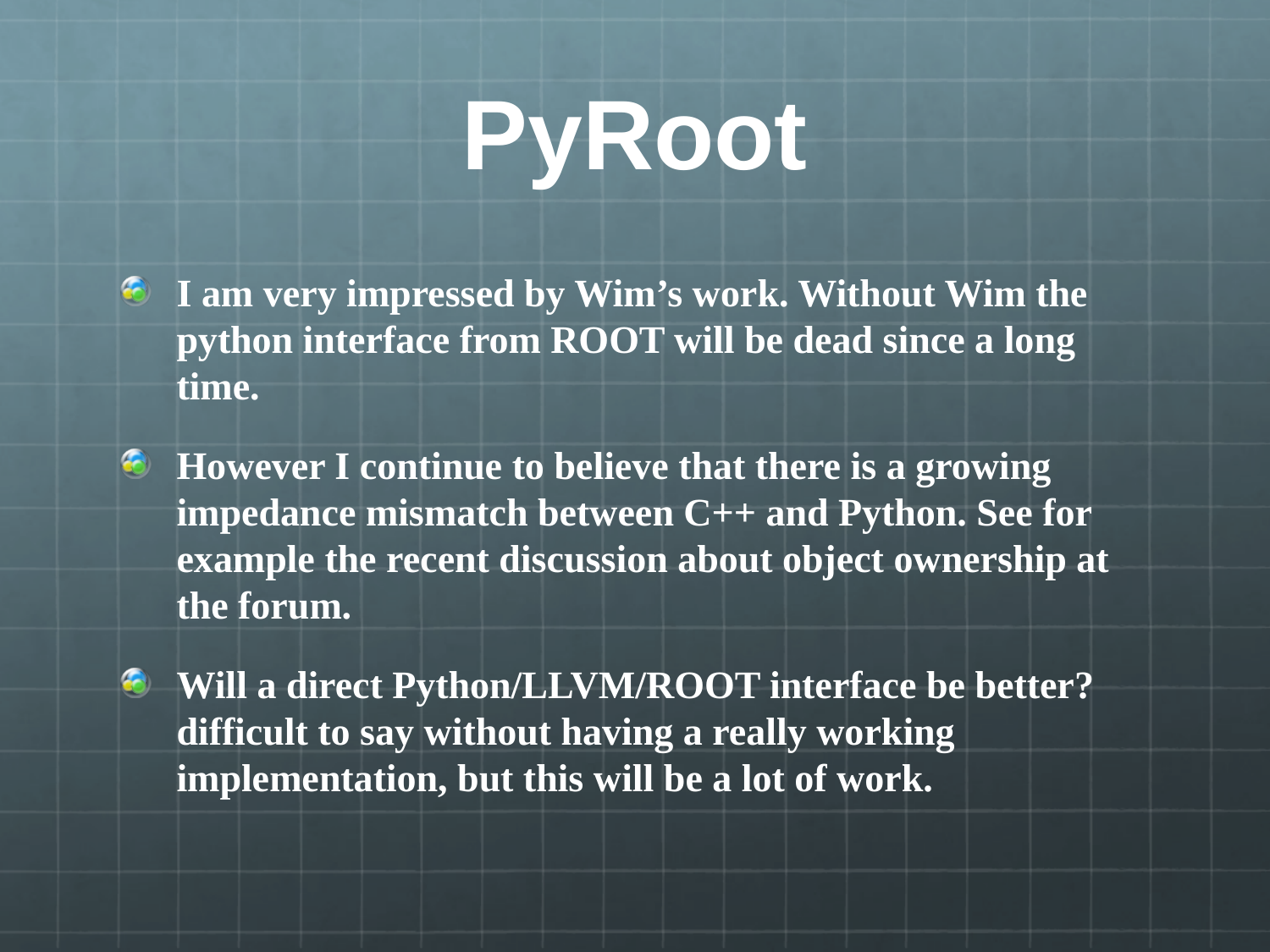

# PyRoot
I am very impressed by Wim’s work. Without Wim the python interface from ROOT will be dead since a long time.
However I continue to believe that there is a growing impedance mismatch between C++ and Python. See for example the recent discussion about object ownership at the forum.
Will a direct Python/LLVM/ROOT interface be better? difficult to say without having a really working implementation, but this will be a lot of work.